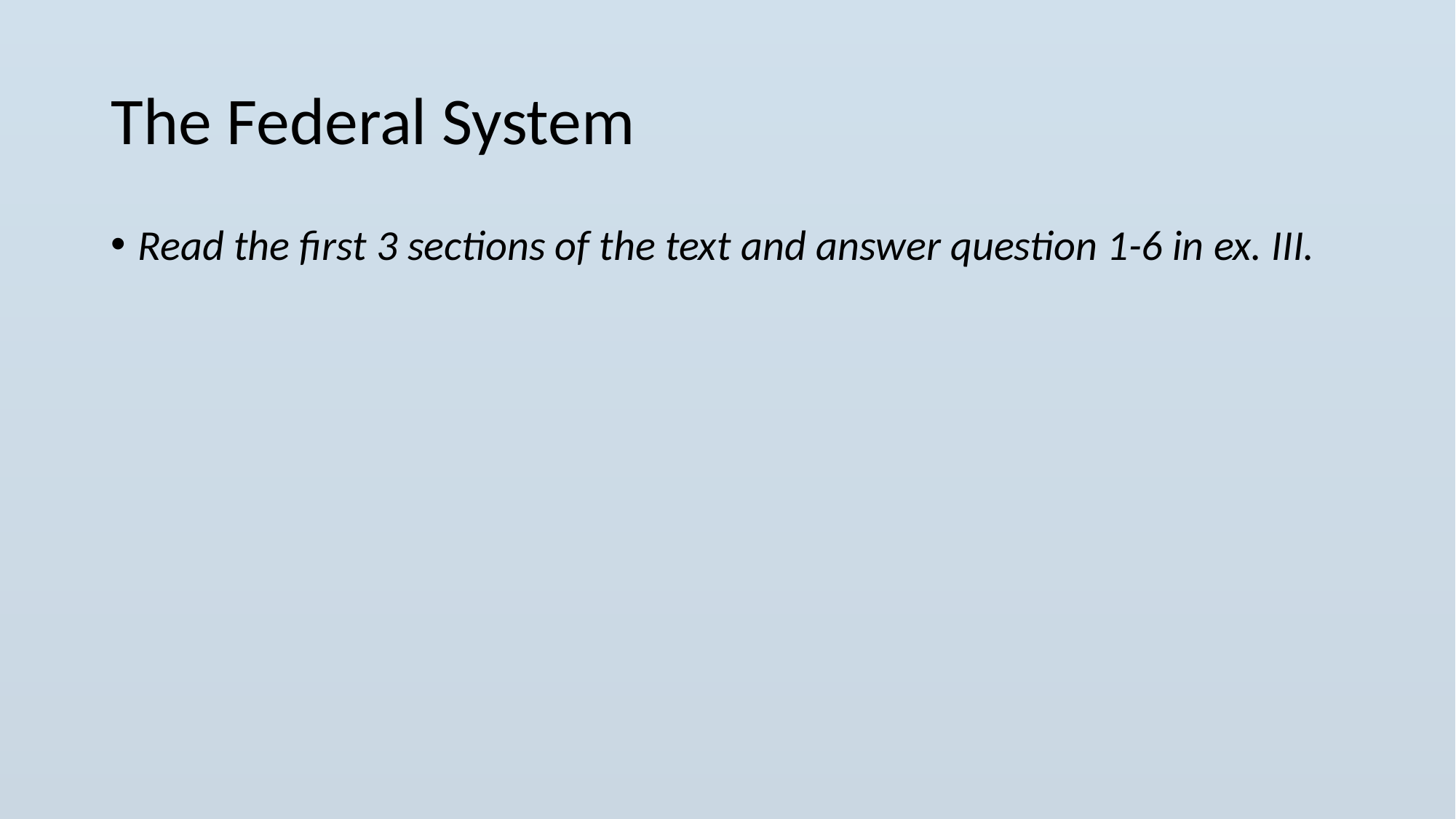

# The Federal System
Read the first 3 sections of the text and answer question 1-6 in ex. III.